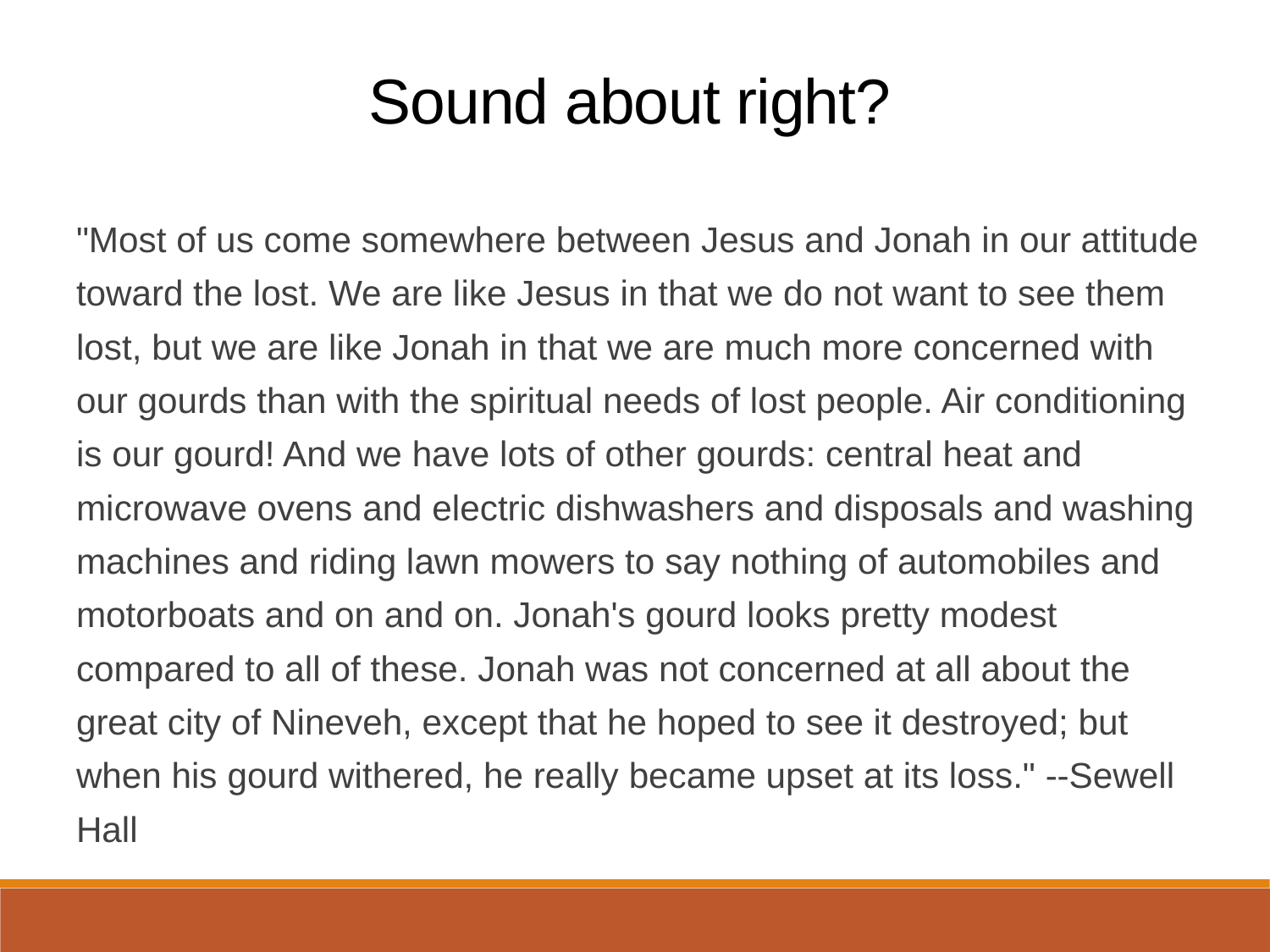

Sound about right?
"Most of us come somewhere between Jesus and Jonah in our attitude toward the lost. We are like Jesus in that we do not want to see them lost, but we are like Jonah in that we are much more concerned with our gourds than with the spiritual needs of lost people. Air conditioning is our gourd! And we have lots of other gourds: central heat and microwave ovens and electric dishwashers and disposals and washing machines and riding lawn mowers to say nothing of automobiles and motorboats and on and on. Jonah's gourd looks pretty modest compared to all of these. Jonah was not concerned at all about the great city of Nineveh, except that he hoped to see it destroyed; but when his gourd withered, he really became upset at its loss." --Sewell Hall